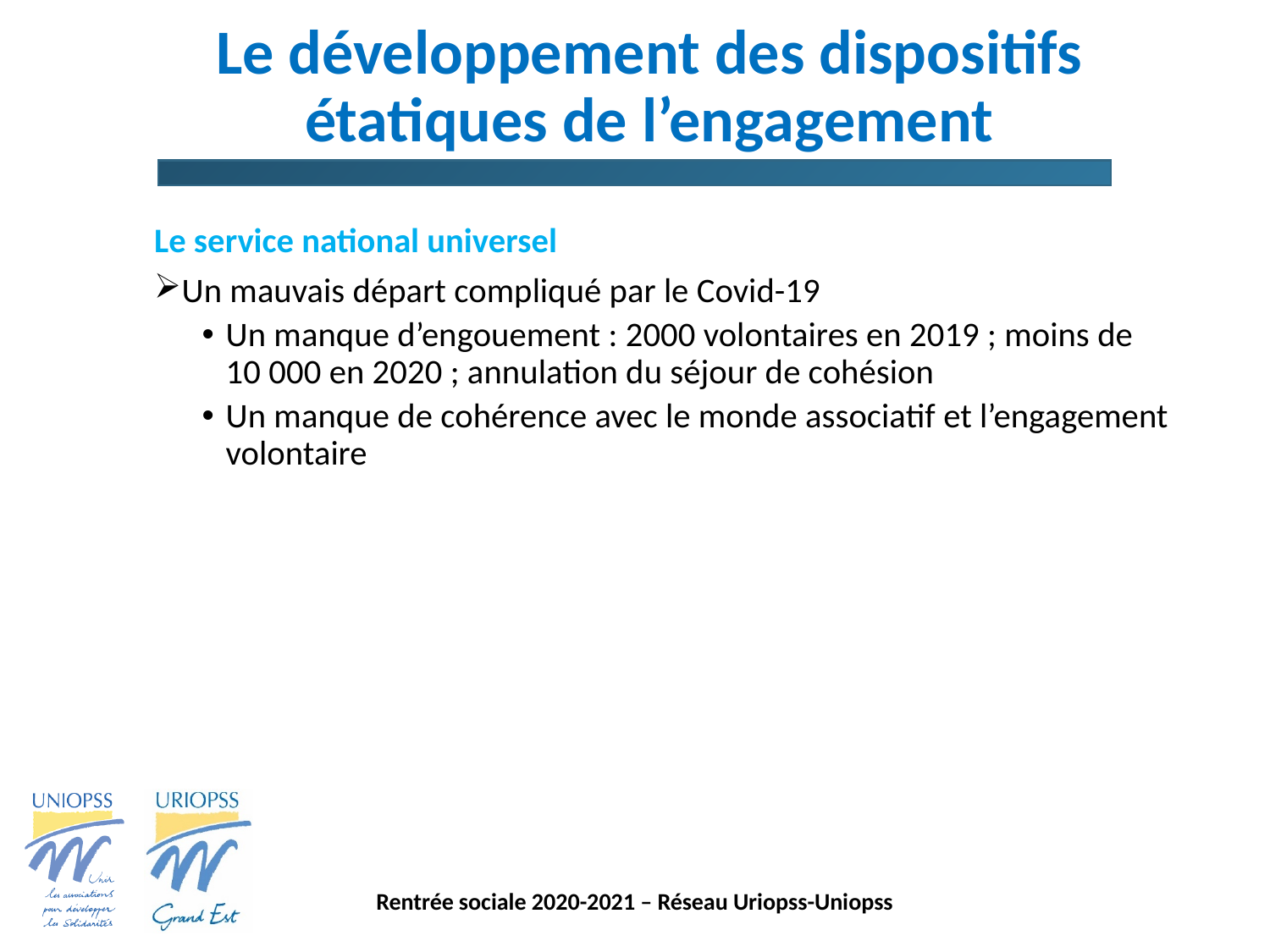

# Le développement des dispositifs étatiques de l’engagement
Le service national universel
Un mauvais départ compliqué par le Covid-19
Un manque d’engouement : 2000 volontaires en 2019 ; moins de 10 000 en 2020 ; annulation du séjour de cohésion
Un manque de cohérence avec le monde associatif et l’engagement volontaire